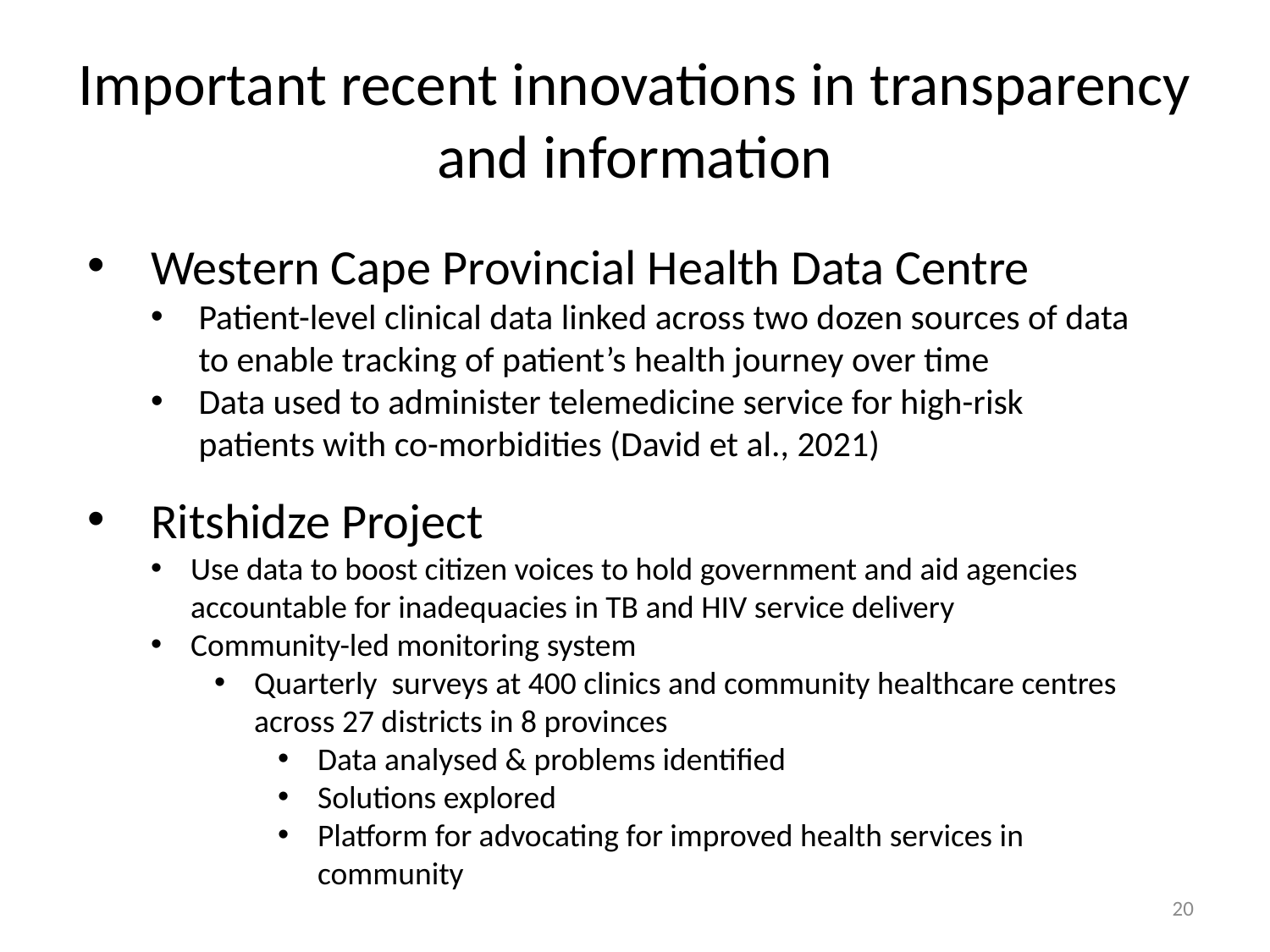

# Important recent innovations in transparency and information
Western Cape Provincial Health Data Centre
Patient-level clinical data linked across two dozen sources of data to enable tracking of patient’s health journey over time
Data used to administer telemedicine service for high-risk patients with co-morbidities (David et al., 2021)

Ritshidze Project
Use data to boost citizen voices to hold government and aid agencies accountable for inadequacies in TB and HIV service delivery
Community-led monitoring system
Quarterly  surveys at 400 clinics and community healthcare centres across 27 districts in 8 provinces
Data analysed & problems identified
Solutions explored
Platform for advocating for improved health services in community
20